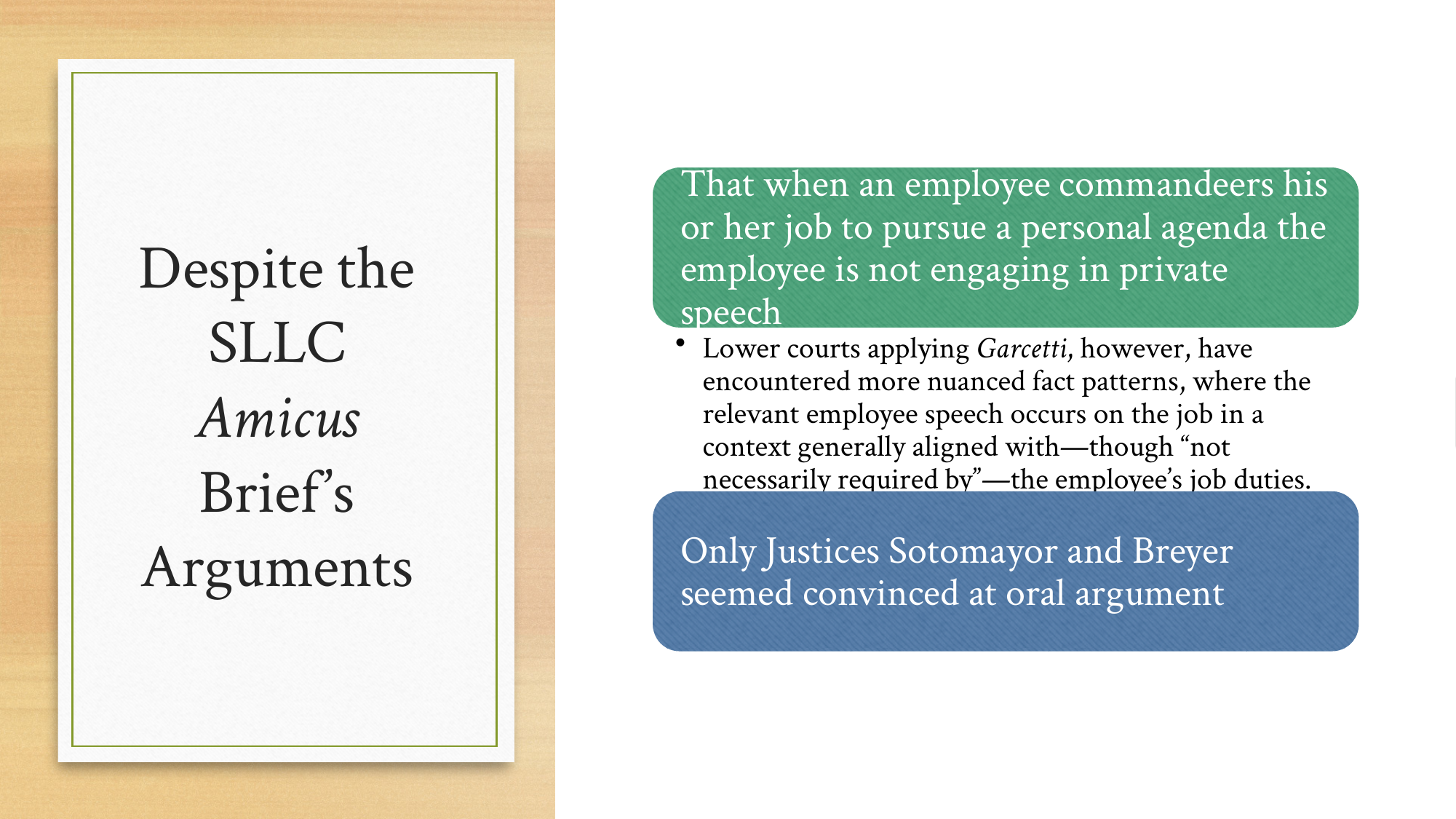

That when an employee commandeers his or her job to pursue a personal agenda the employee is not engaging in private speech
Lower courts applying Garcetti, however, have encountered more nuanced fact patterns, where the relevant employee speech occurs on the job in a context generally aligned with—though “not necessarily required by”—the employee’s job duties.
Only Justices Sotomayor and Breyer seemed convinced at oral argument
# Despite the SLLC Amicus Brief’s Arguments